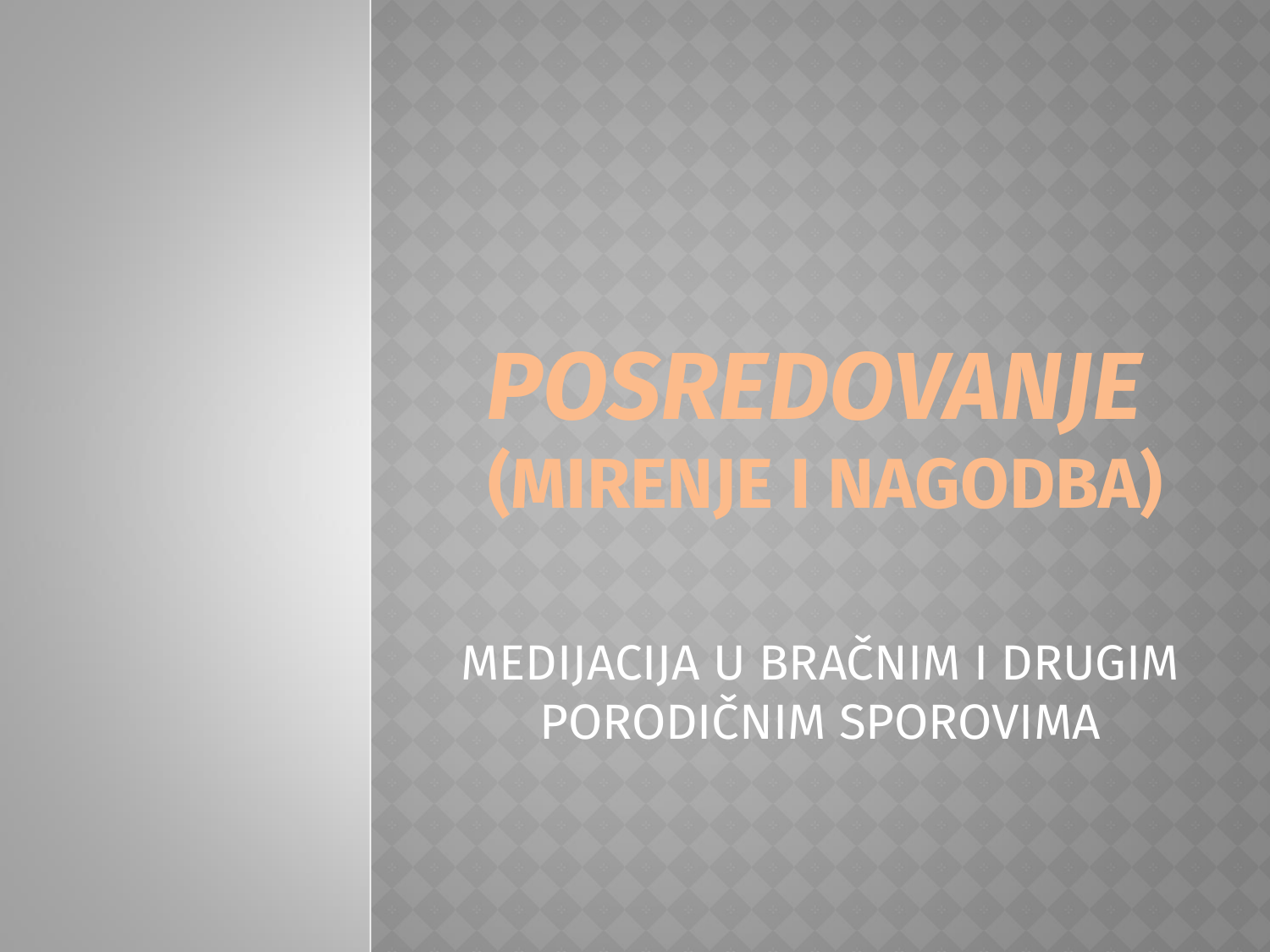

# Posredovanje (mirenje i nagodba)

MEDIJACIJA U BRAČNIM I DRUGIM PORODIČNIM SPOROVIMA